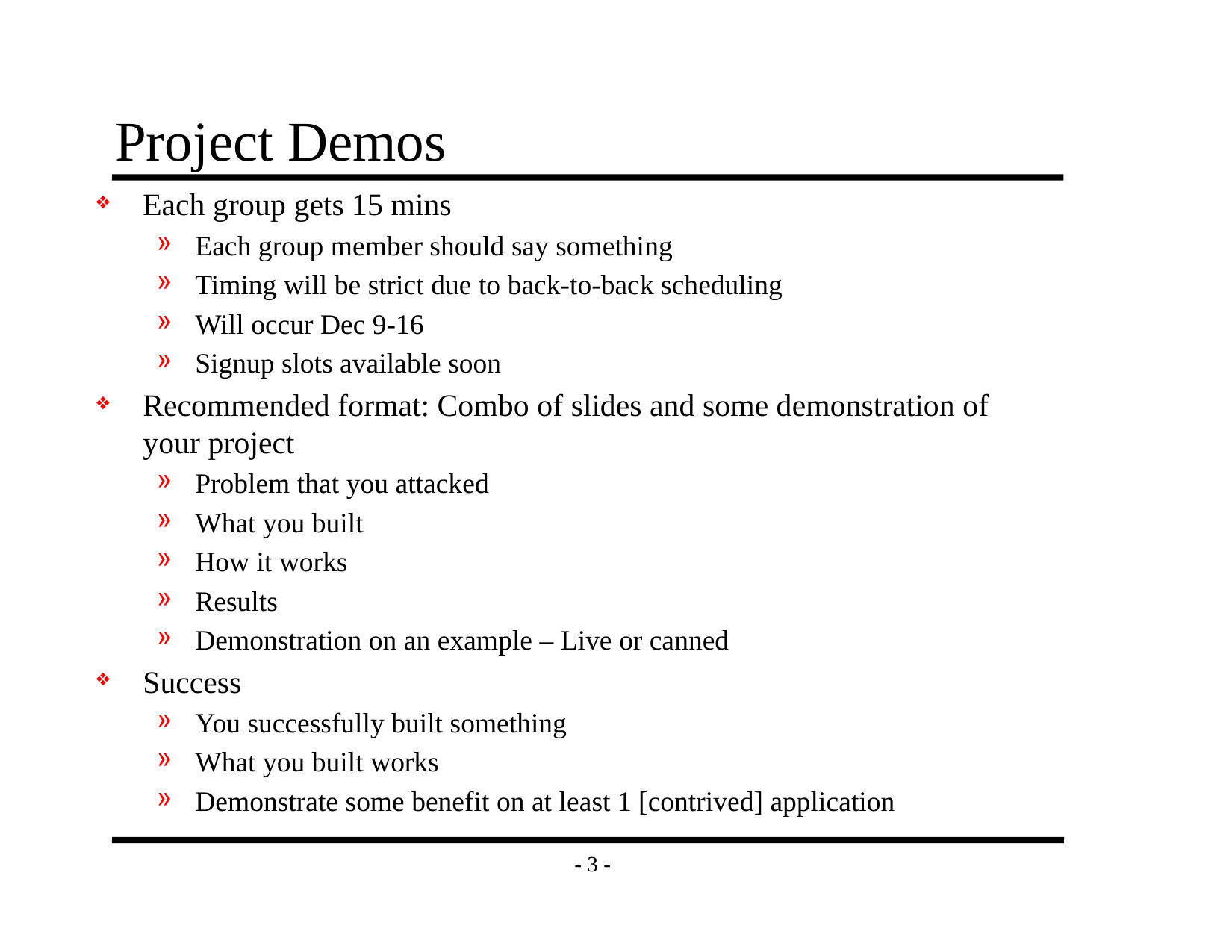

# Project Demos
Each group gets 15 mins
Each group member should say something
Timing will be strict due to back-to-back scheduling
Will occur Dec 9-16
Signup slots available soon
Recommended format: Combo of slides and some demonstration of your project
Problem that you attacked
What you built
How it works
Results
Demonstration on an example – Live or canned
Success
You successfully built something
What you built works
Demonstrate some benefit on at least 1 [contrived] application